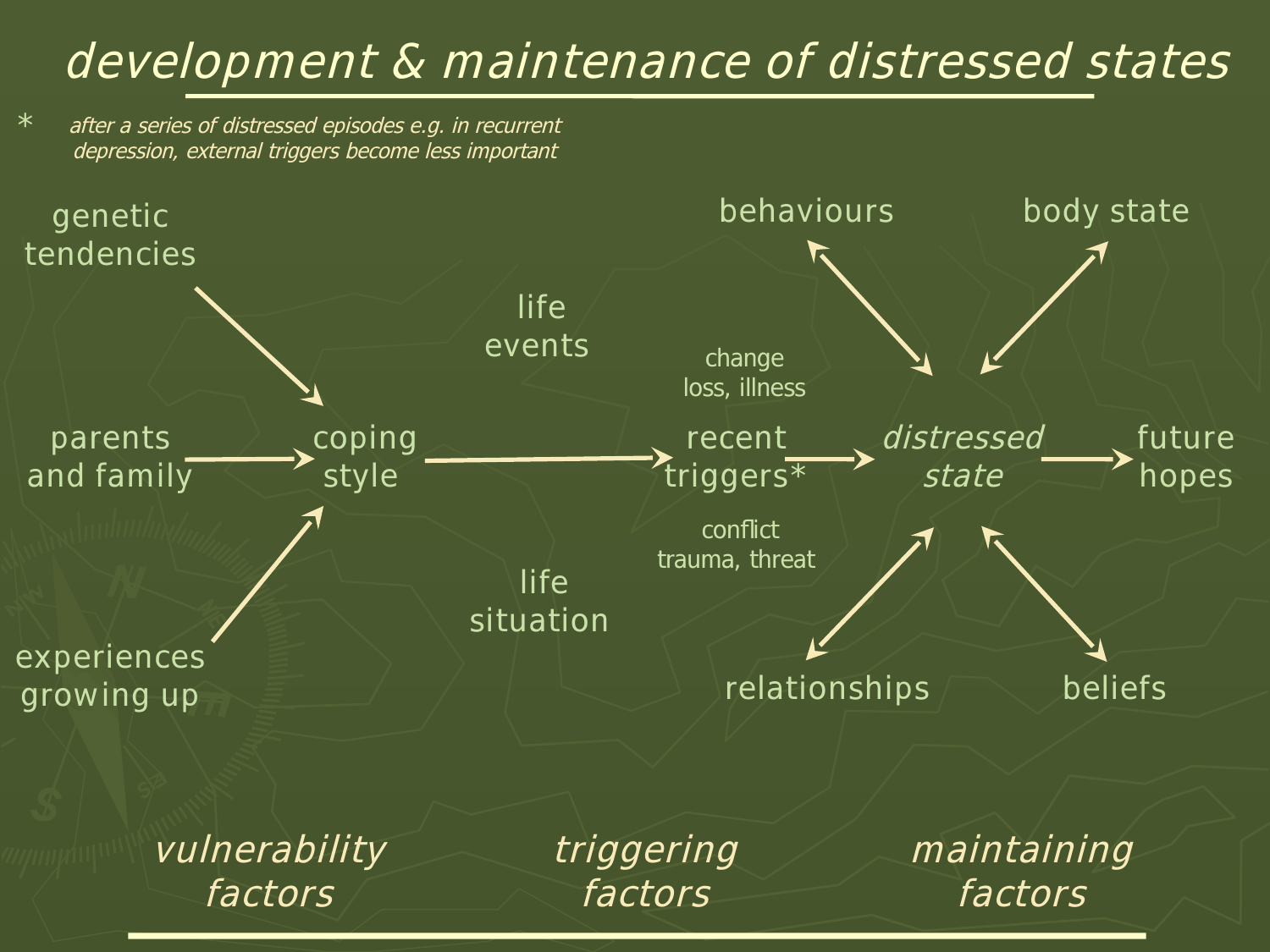

# development & maintenance of distressed states

*
after a series of distressed episodes e.g. in recurrent depression, external triggers become less important
behaviours
body state
genetic tendencies

life
events

change
loss, illness

parents
and family
coping
style
recent
triggers*
distressed
state
future
hopes

 conflict
trauma, threat

life
situation
experiences growing up
relationships
beliefs
vulnerability factors
triggering factors
maintaining factors